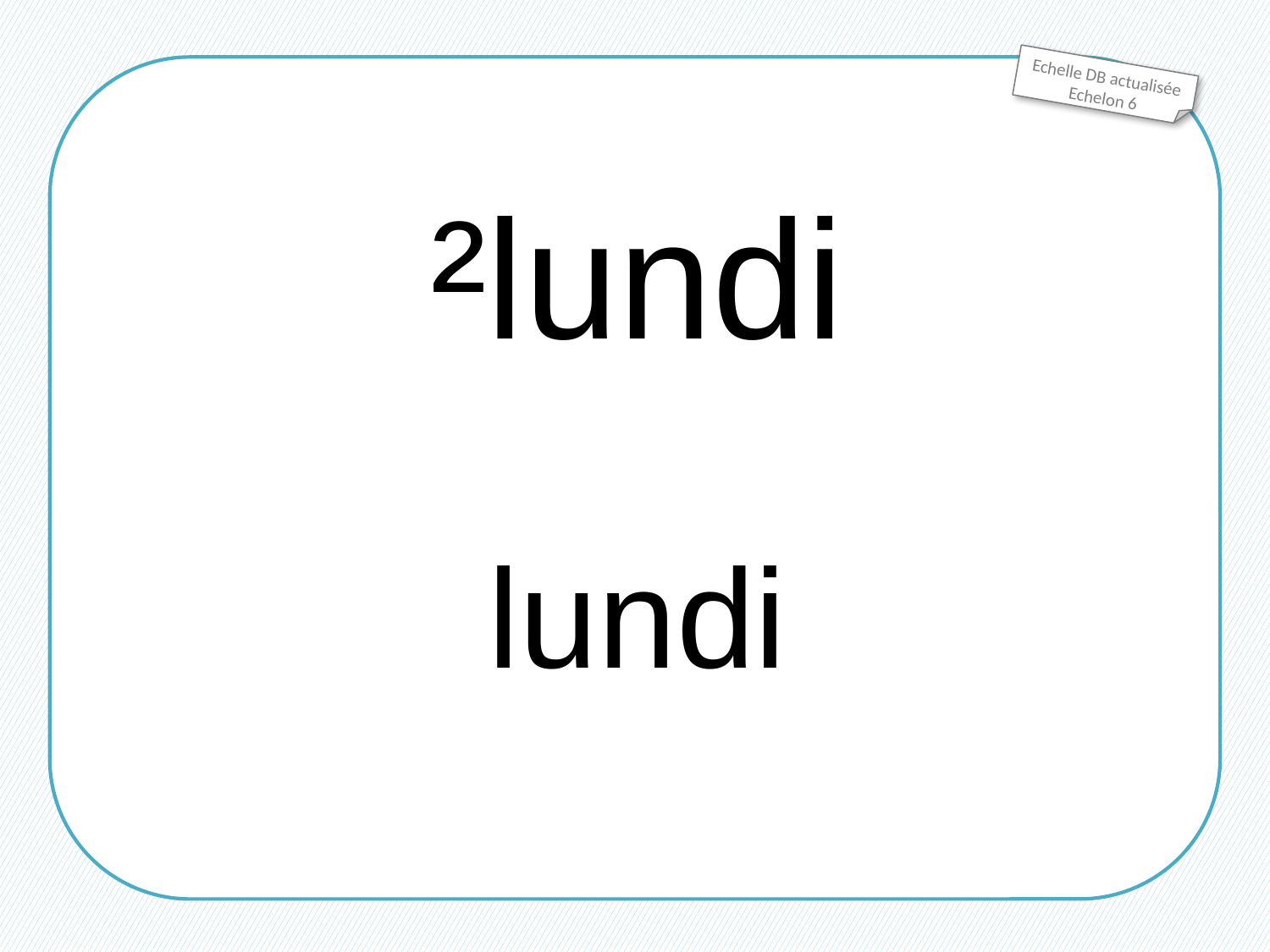

Echelle DB actualisée
Echelon 6
²lundi
lundi